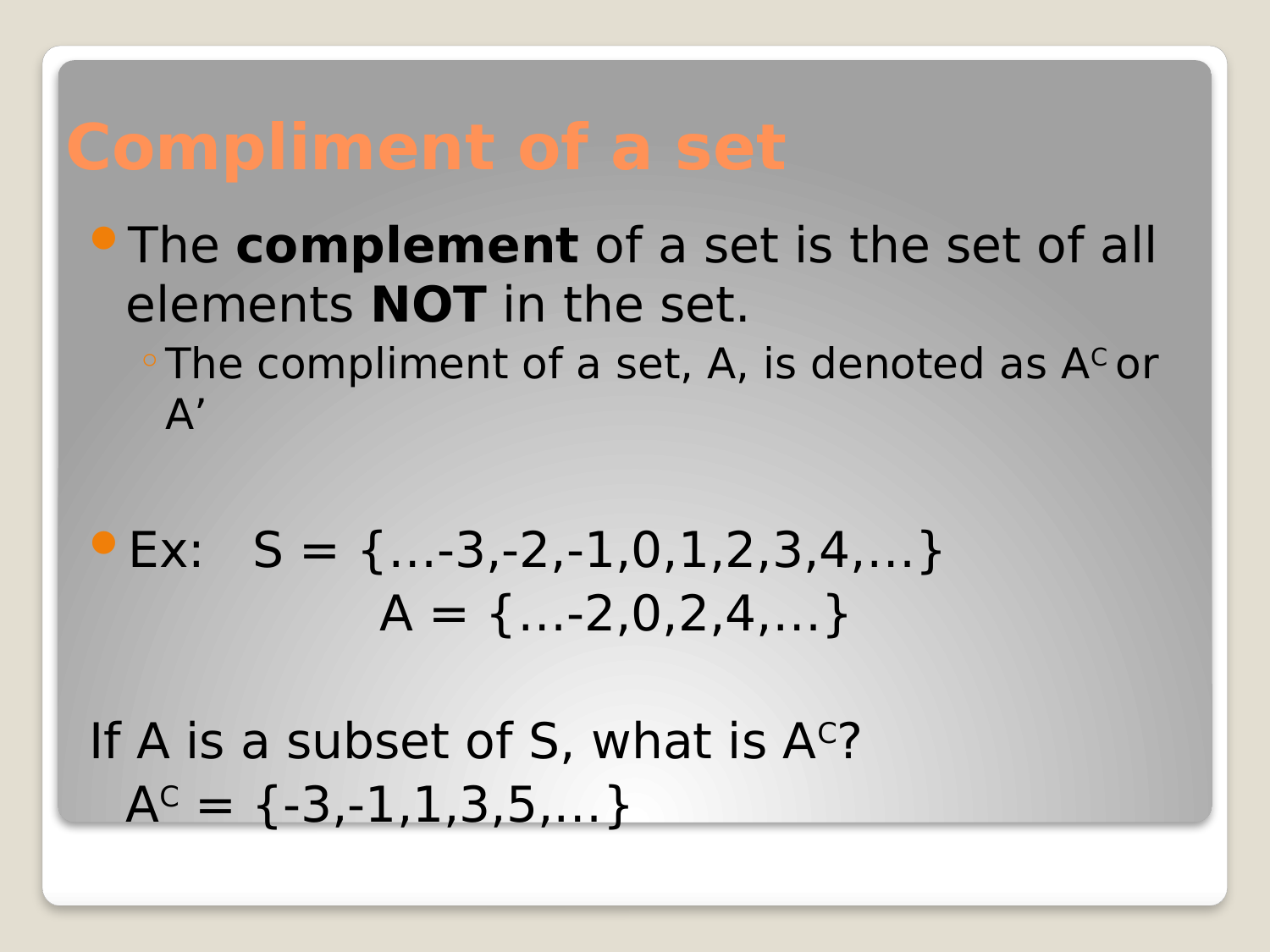

# Compliment of a set
The complement of a set is the set of all elements NOT in the set.
The compliment of a set, A, is denoted as AC or A’

Ex:  	S = {…-3,-2,-1,0,1,2,3,4,…}
			A = {…-2,0,2,4,…}

If A is a subset of S, what is AC?
	AC = {-3,-1,1,3,5,…}